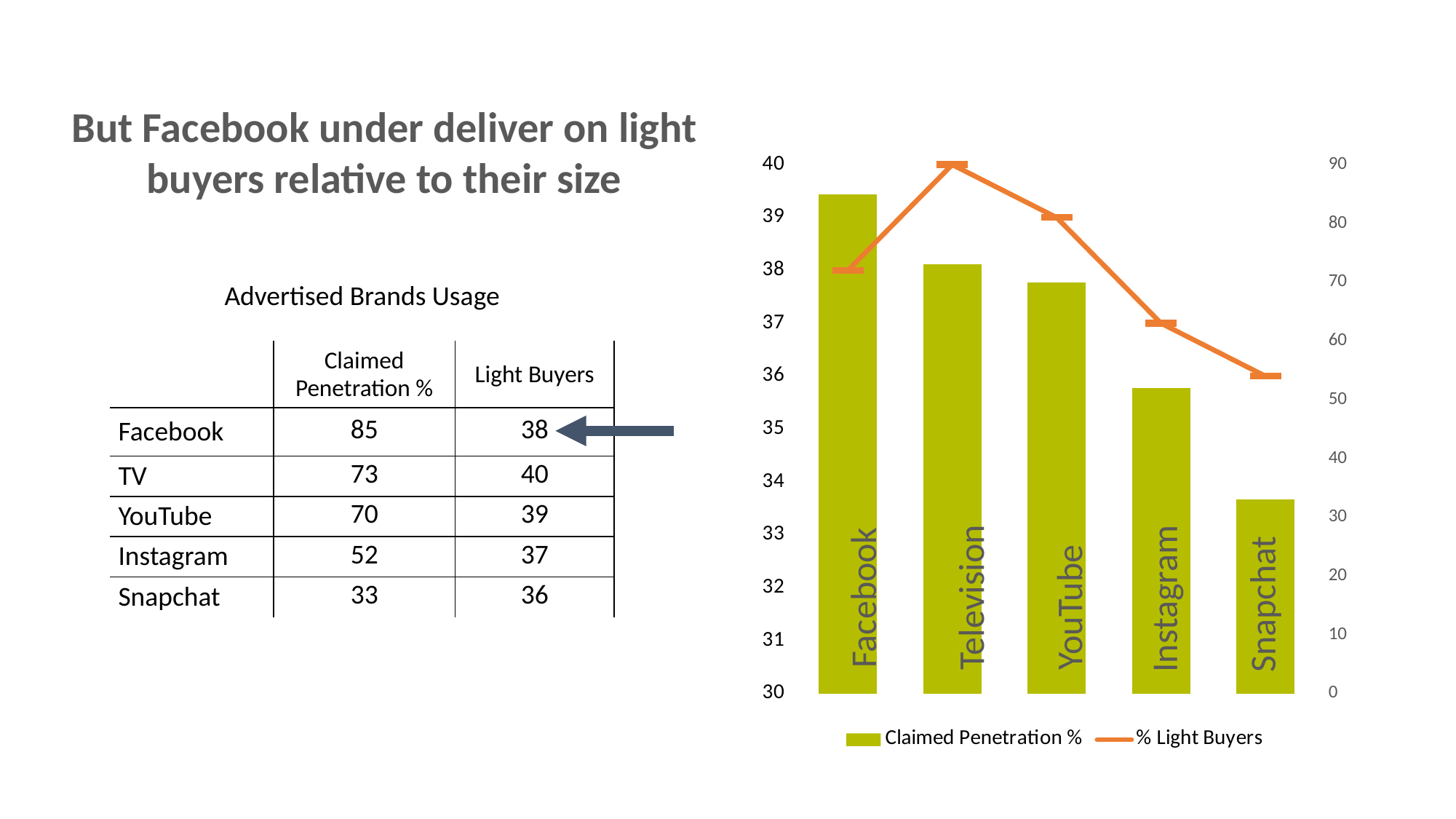

But Facebook under deliver on light buyers relative to their size

### Chart

| Category | Claimed Penetration % | % Light Buyers |
|---|---|---|
| Facebook | 85.0 | 38.0 |
| TV | 73.0 | 40.0 |
| Youtube | 70.0 | 39.0 |
| Instagram | 52.0 | 37.0 |
| Snapchat | 33.0 | 36.0 |
| Advertised Brands Usage |  |  |
| --- | --- | --- |
|  | Claimed Penetration % | Light Buyers |
| Facebook | 85 | 38 |
| TV | 73 | 40 |
| YouTube | 70 | 39 |
| Instagram | 52 | 37 |
| Snapchat | 33 | 36 |
Instagram
Snapchat
  Facebook
  Television
  YouTube